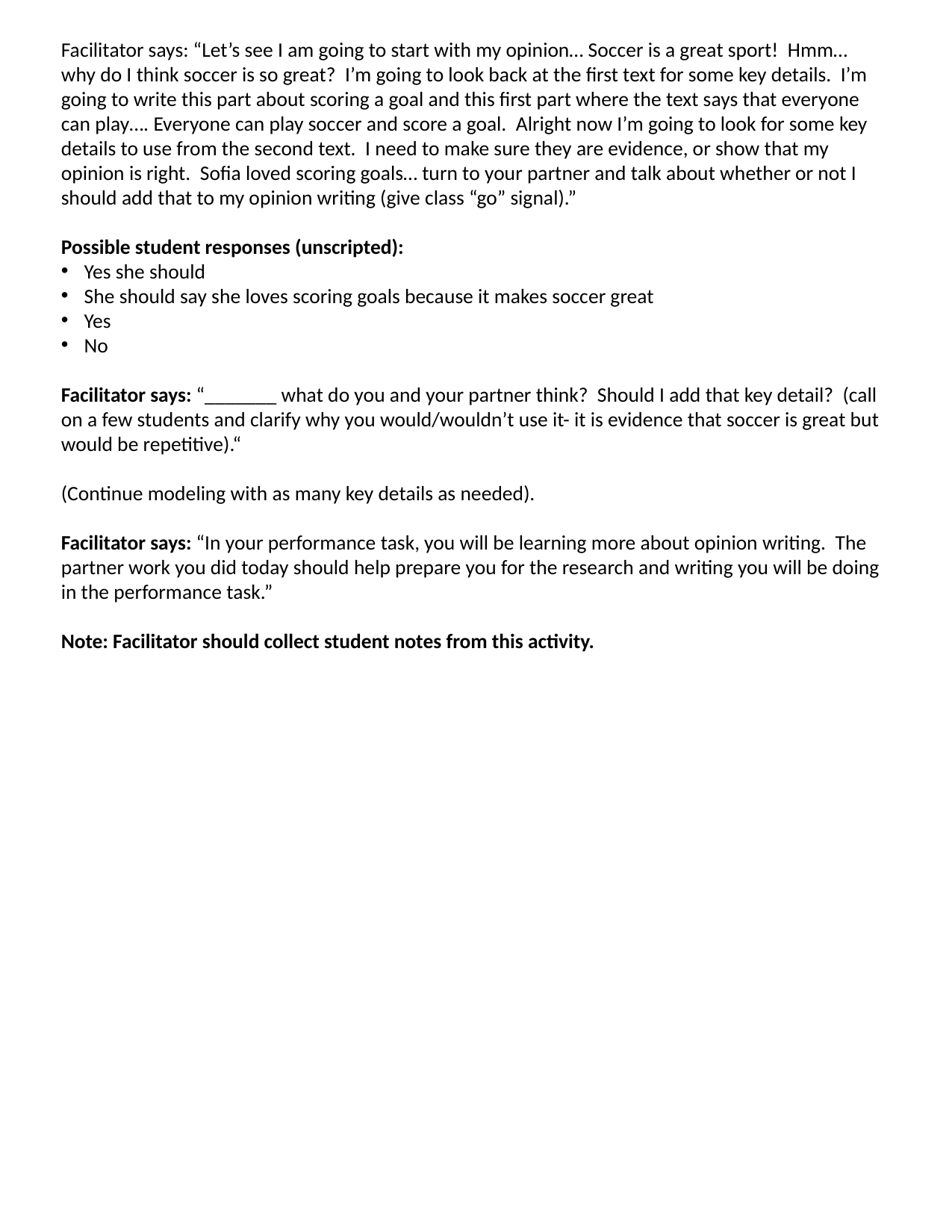

Facilitator says: “Let’s see I am going to start with my opinion… Soccer is a great sport!  Hmm… why do I think soccer is so great?  I’m going to look back at the first text for some key details.  I’m going to write this part about scoring a goal and this first part where the text says that everyone can play…. Everyone can play soccer and score a goal.  Alright now I’m going to look for some key details to use from the second text.  I need to make sure they are evidence, or show that my opinion is right.  Sofia loved scoring goals… turn to your partner and talk about whether or not I should add that to my opinion writing (give class “go” signal).”

Possible student responses (unscripted):
Yes she should
She should say she loves scoring goals because it makes soccer great
Yes
No

Facilitator says: “_______ what do you and your partner think?  Should I add that key detail?  (call on a few students and clarify why you would/wouldn’t use it- it is evidence that soccer is great but would be repetitive).“

(Continue modeling with as many key details as needed).

Facilitator says: “In your performance task, you will be learning more about opinion writing.  The partner work you did today should help prepare you for the research and writing you will be doing in the performance task.”

Note: Facilitator should collect student notes from this activity.